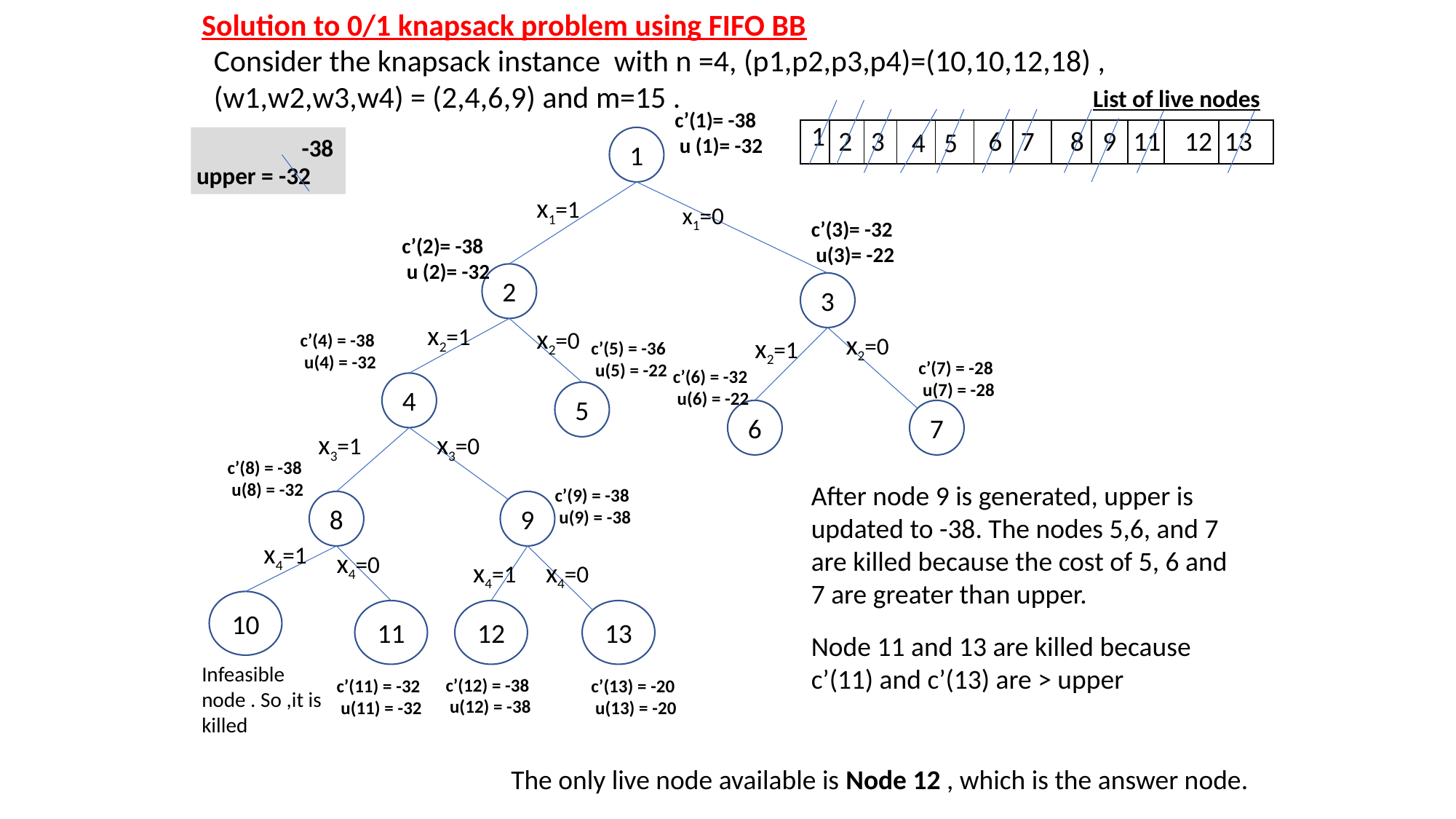

Solution to 0/1 knapsack problem using FIFO BB
Consider the knapsack instance  with n =4, (p1,p2,p3,p4)=(10,10,12,18) ,
(w1,w2,w3,w4) = (2,4,6,9) and m=15 .
List of live nodes
c’(1)= -38
 u (1)= -32
2   3
6   7
8   9
11
12  13
4   5
| 1 |  |  |  |  |  |  |  |  |  |  |  |
| --- | --- | --- | --- | --- | --- | --- | --- | --- | --- | --- | --- |

 upper = -32
-38
1
x1=1
x1=0
c’(3)= -32
 u(3)= -22
c’(2)= -38
 u (2)= -32
2
3
x2=1
x2=0
x2=0
c’(4) = -38
 u(4) = -32
x2=1
c’(5) = -36
 u(5) = -22
c’(7) = -28
 u(7) = -28
c’(6) = -32
 u(6) = -22
4
5
6
7
x3=1
x3=0
c’(8) = -38
 u(8) = -32
After node 9 is generated, upper is updated to -38. The nodes 5,6, and 7 are killed because the cost of 5, 6 and 7 are greater than upper.
c’(9) = -38
 u(9) = -38
8
9
x4=1
x4=0
x4=1
x4=0
10
11
12
13
Node 11 and 13 are killed because c’(11) and c’(13) are > upper
Infeasible node . So ,it is killed
c’(12) = -38
 u(12) = -38
c’(11) = -32
 u(11) = -32
c’(13) = -20
 u(13) = -20
| 1 | 2 | 3 | 4 | 5 | 6 | 7 | 8 | 9 | 11 | 12 | 13 |
| --- | --- | --- | --- | --- | --- | --- | --- | --- | --- | --- | --- |
The only live node available is Node 12 , which is the answer node.